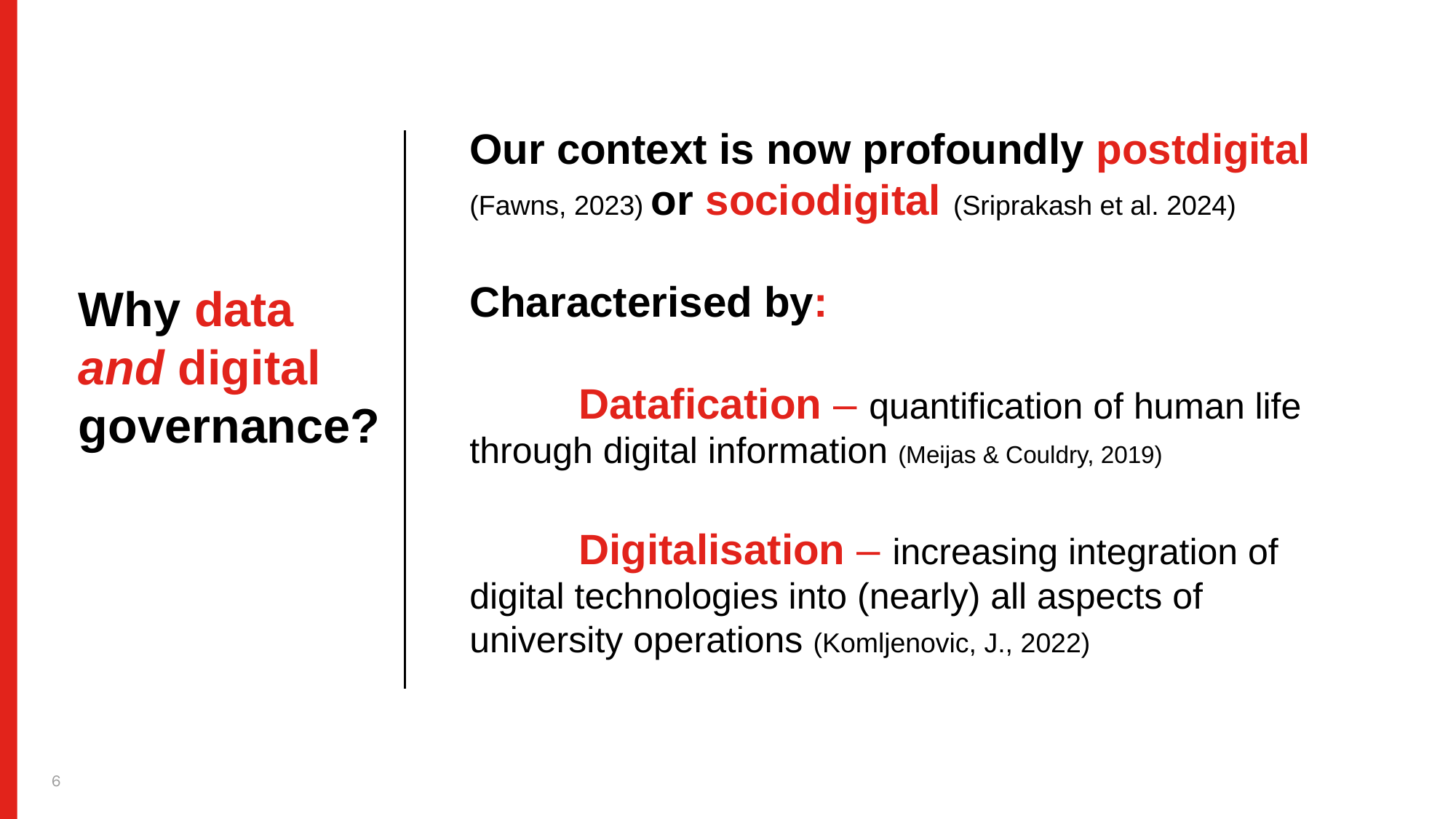

Our context is now profoundly postdigital (Fawns, 2023) or sociodigital (Sriprakash et al. 2024)

Characterised by:

	Datafication – quantification of human life 	through digital information (Meijas & Couldry, 2019)

	Digitalisation – increasing integration of 	digital technologies into (nearly) all aspects of 	university operations (Komljenovic, J., 2022)
Why data and digital governance?
6